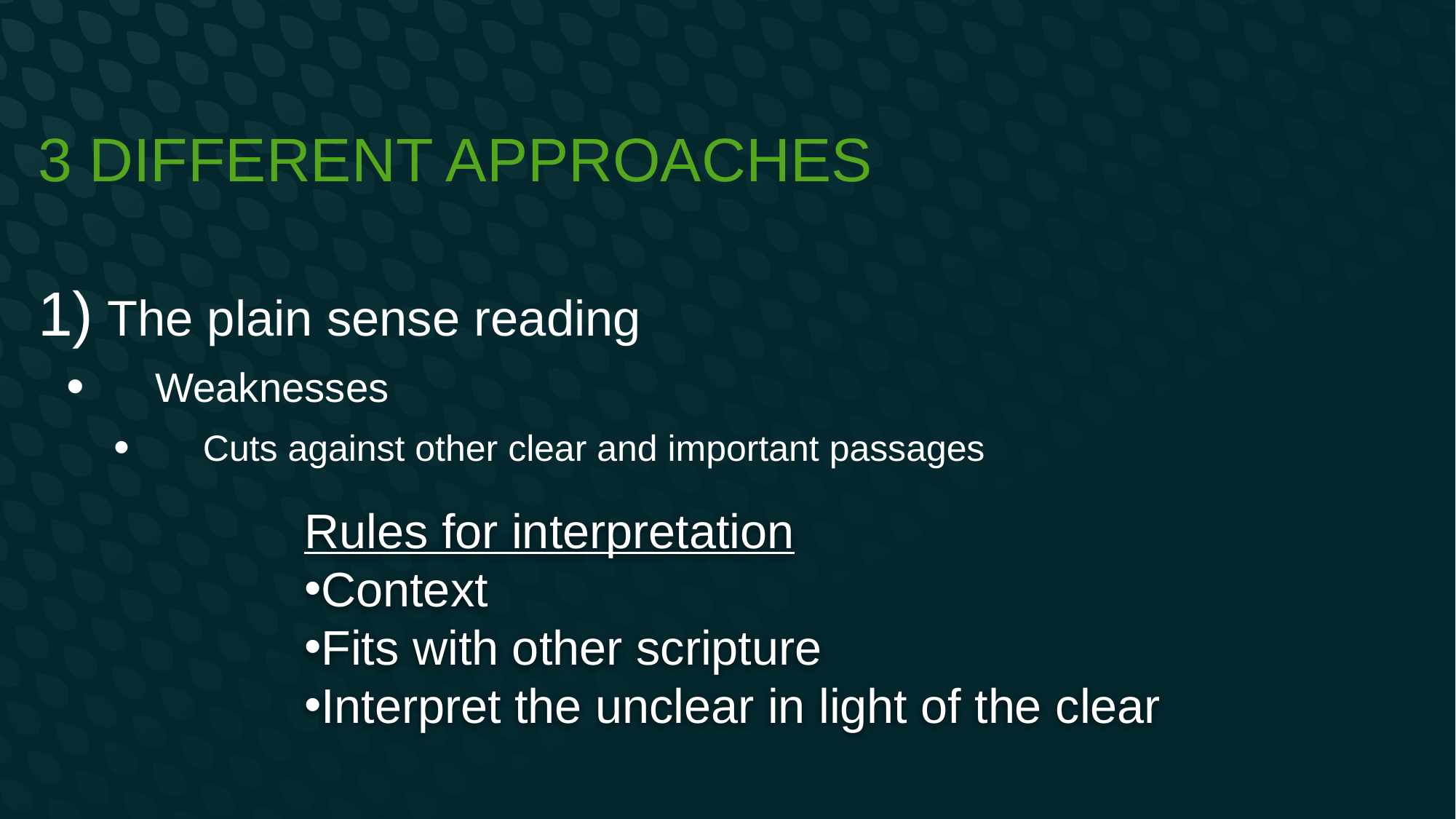

# 3 Different Approaches
The plain sense reading
Weaknesses
Cuts against other clear and important passages

Rules for interpretation
Context
Fits with other scripture
Interpret the unclear in light of the clear